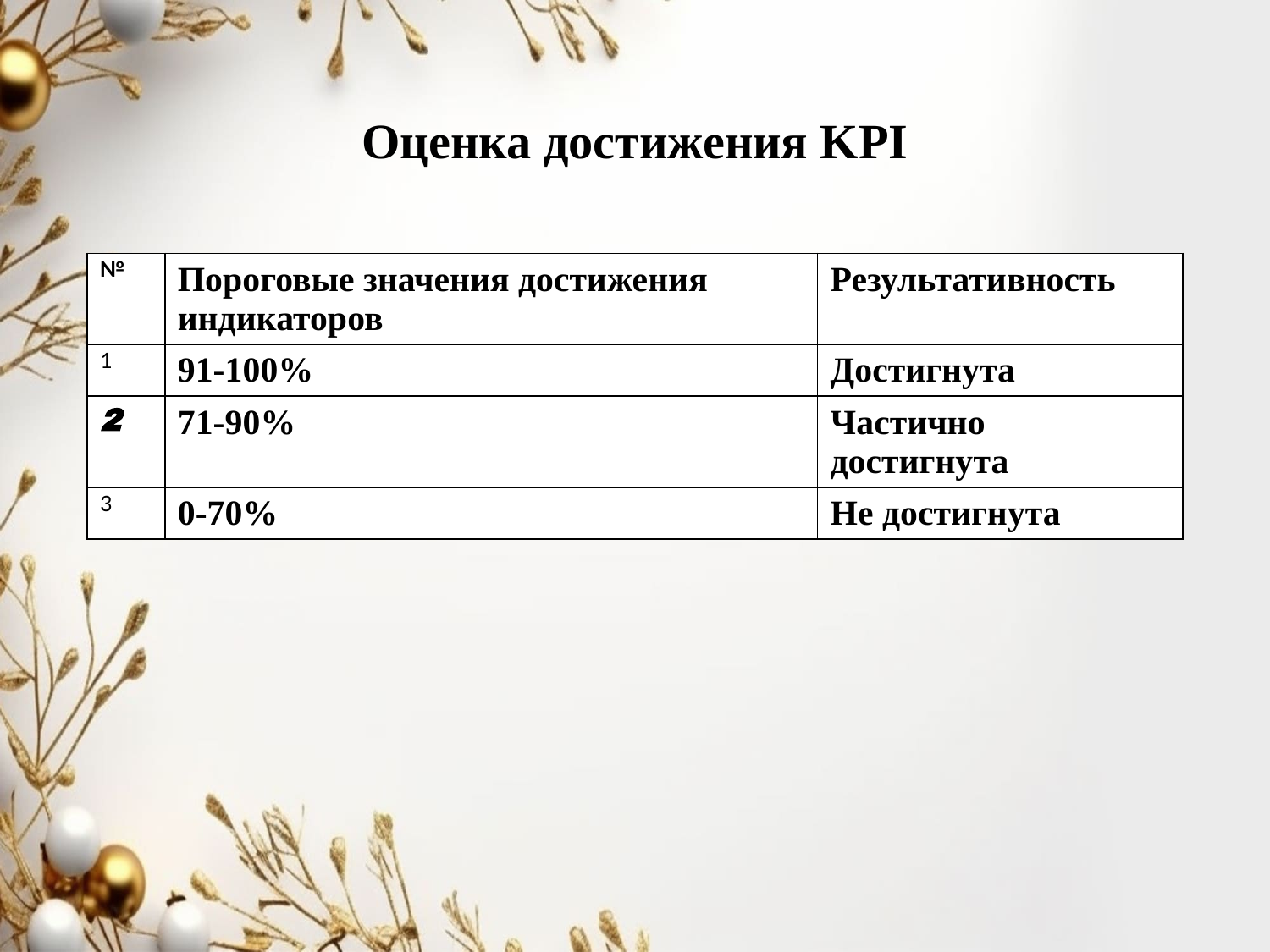

# Оценка достижения KPI
| № | Пороговые значения достижения индикаторов | Результативность |
| --- | --- | --- |
| 1 | 91-100% | Достигнута |
| 2 | 71-90% | Частично достигнута |
| 3 | 0-70% | Не достигнута |